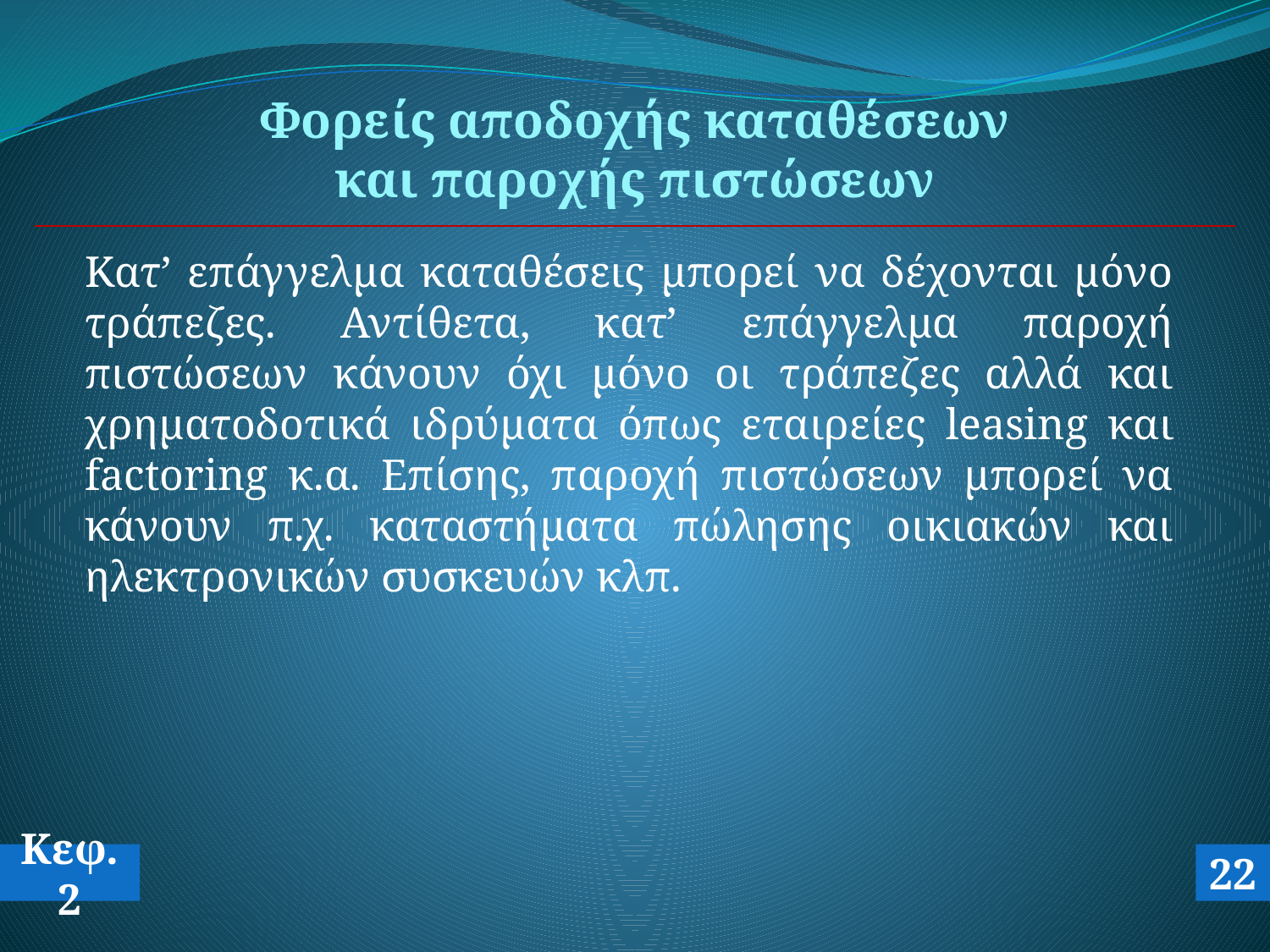

# Φορείς αποδοχής καταθέσεων και παροχής πιστώσεων

Κατ’ επάγγελμα καταθέσεις μπορεί να δέχονται μόνο τράπεζες. Αντίθετα, κατ’ επάγγελμα παροχή πιστώσεων κάνουν όχι μόνο οι τράπεζες αλλά και χρηματοδοτικά ιδρύματα όπως εταιρείες leasing και factoring κ.α. Επίσης, παροχή πιστώσεων μπορεί να κάνουν π.χ. καταστήματα πώλησης οικιακών και ηλεκτρονικών συσκευών κλπ.

Κεφ.2
22